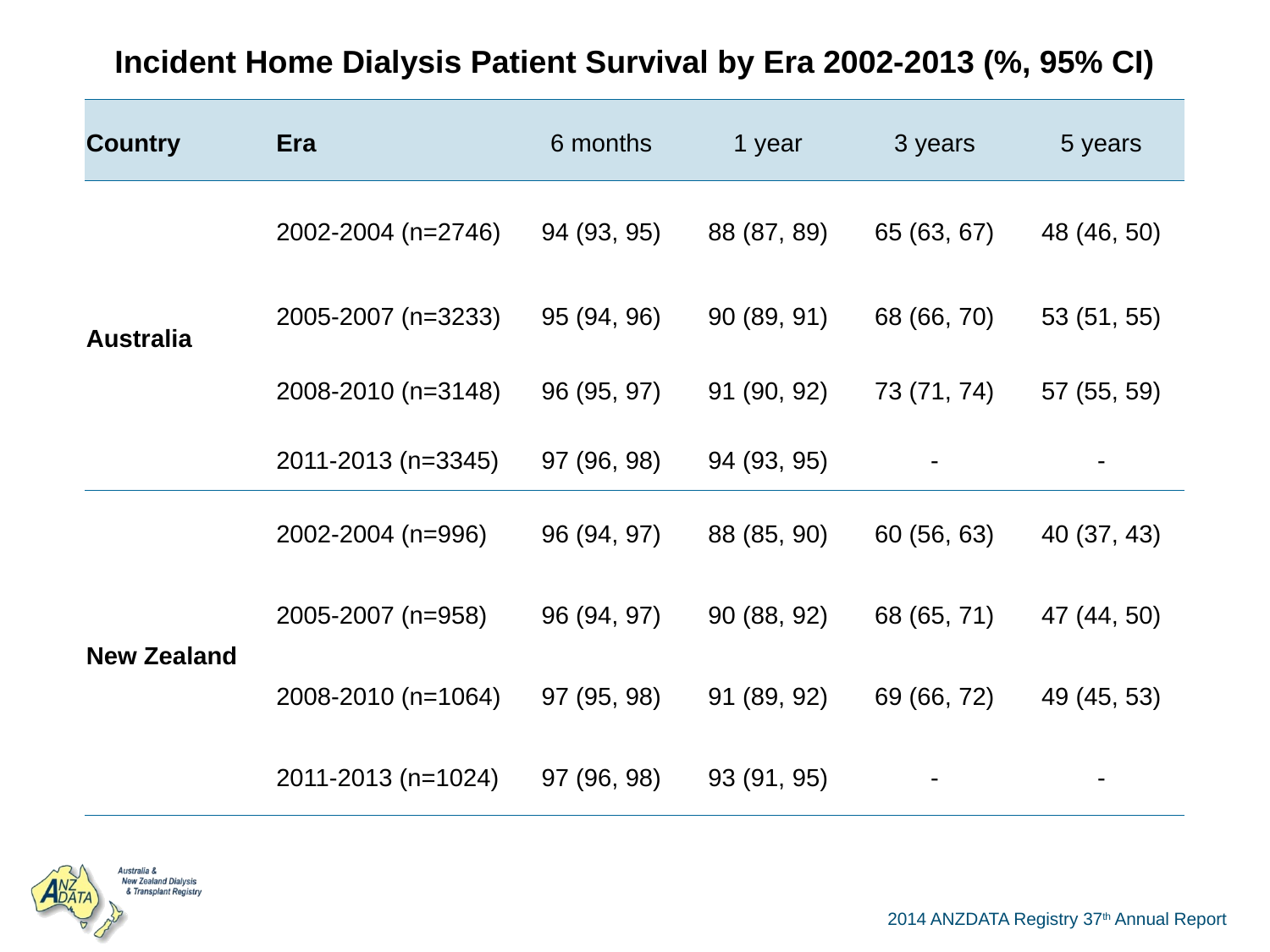

| Incident Home Dialysis Patient Survival by Era 2002-2013 (%, 95% CI) |  |  |  |  |  |
| --- | --- | --- | --- | --- | --- |
| Country | Era | 6 months | 1 year | 3 years | 5 years |
| Australia | 2002-2004 (n=2746) | 94 (93, 95) | 88 (87, 89) | 65 (63, 67) | 48 (46, 50) |
|  | 2005-2007 (n=3233) | 95 (94, 96) | 90 (89, 91) | 68 (66, 70) | 53 (51, 55) |
|  | 2008-2010 (n=3148) | 96 (95, 97) | 91 (90, 92) | 73 (71, 74) | 57 (55, 59) |
|  | 2011-2013 (n=3345) | 97 (96, 98) | 94 (93, 95) | - | - |
| New Zealand | 2002-2004 (n=996) | 96 (94, 97) | 88 (85, 90) | 60 (56, 63) | 40 (37, 43) |
|  | 2005-2007 (n=958) | 96 (94, 97) | 90 (88, 92) | 68 (65, 71) | 47 (44, 50) |
|  | 2008-2010 (n=1064) | 97 (95, 98) | 91 (89, 92) | 69 (66, 72) | 49 (45, 53) |
|  | 2011-2013 (n=1024) | 97 (96, 98) | 93 (91, 95) | - | - |